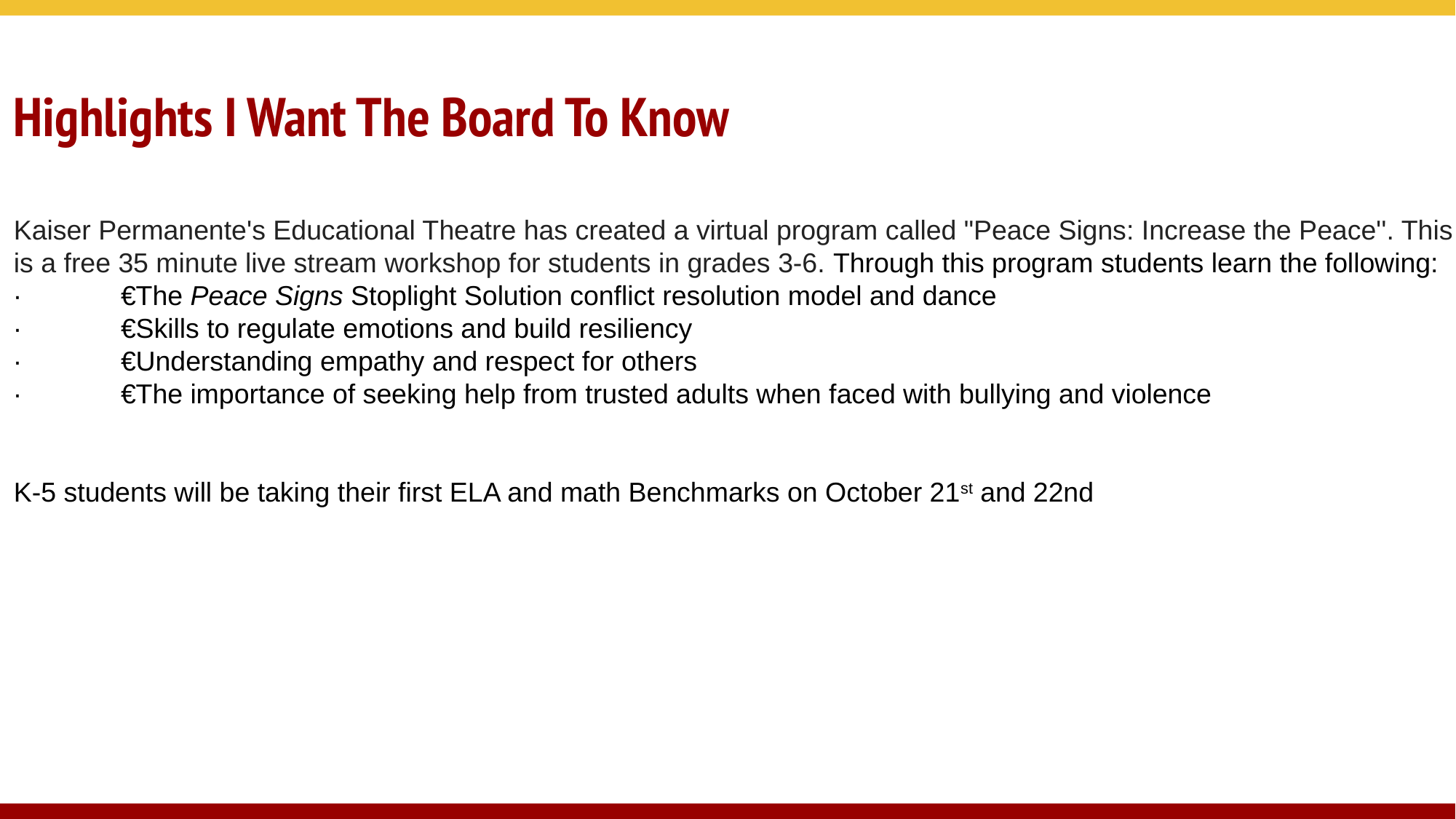

# Highlights I Want The Board To Know Kaiser Permanente's Educational Theatre has created a virtual program called "Peace Signs: Increase the Peace''. This is a free 35 minute live stream workshop for students in grades 3-6. Through this program students learn the following: ∙             €The Peace Signs Stoplight Solution conflict resolution model and dance ∙             €Skills to regulate emotions and build resiliency ∙             €Understanding empathy and respect for others ∙             €The importance of seeking help from trusted adults when faced with bullying and violence K-5 students will be taking their first ELA and math Benchmarks on October 21st and 22nd